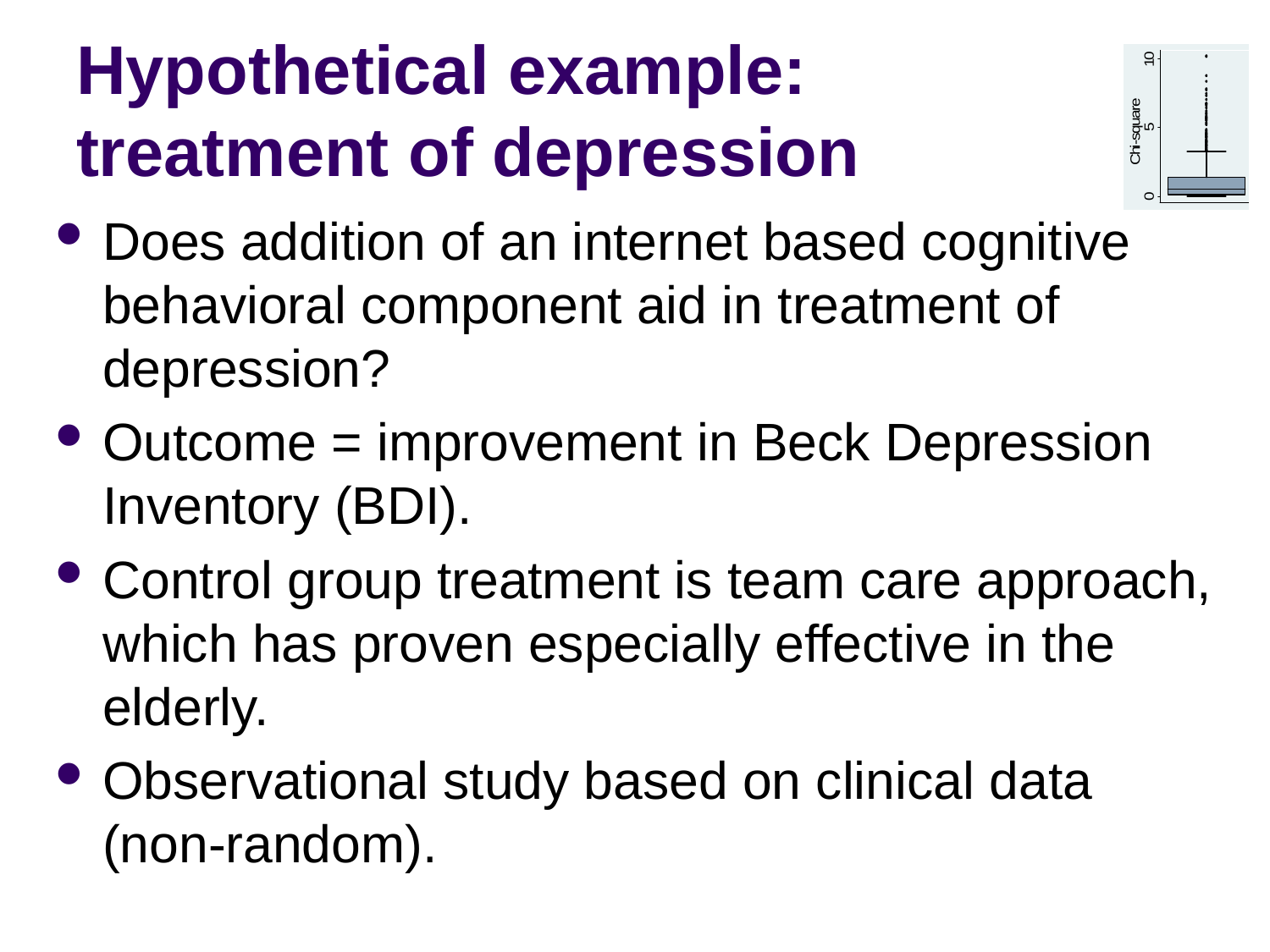

# Hypothetical example:  treatment of depression
Does addition of an internet based cognitive behavioral component aid in treatment of depression?
Outcome = improvement in Beck Depression Inventory (BDI).
Control group treatment is team care approach, which has proven especially effective in the elderly.
Observational study based on clinical data (non-random).